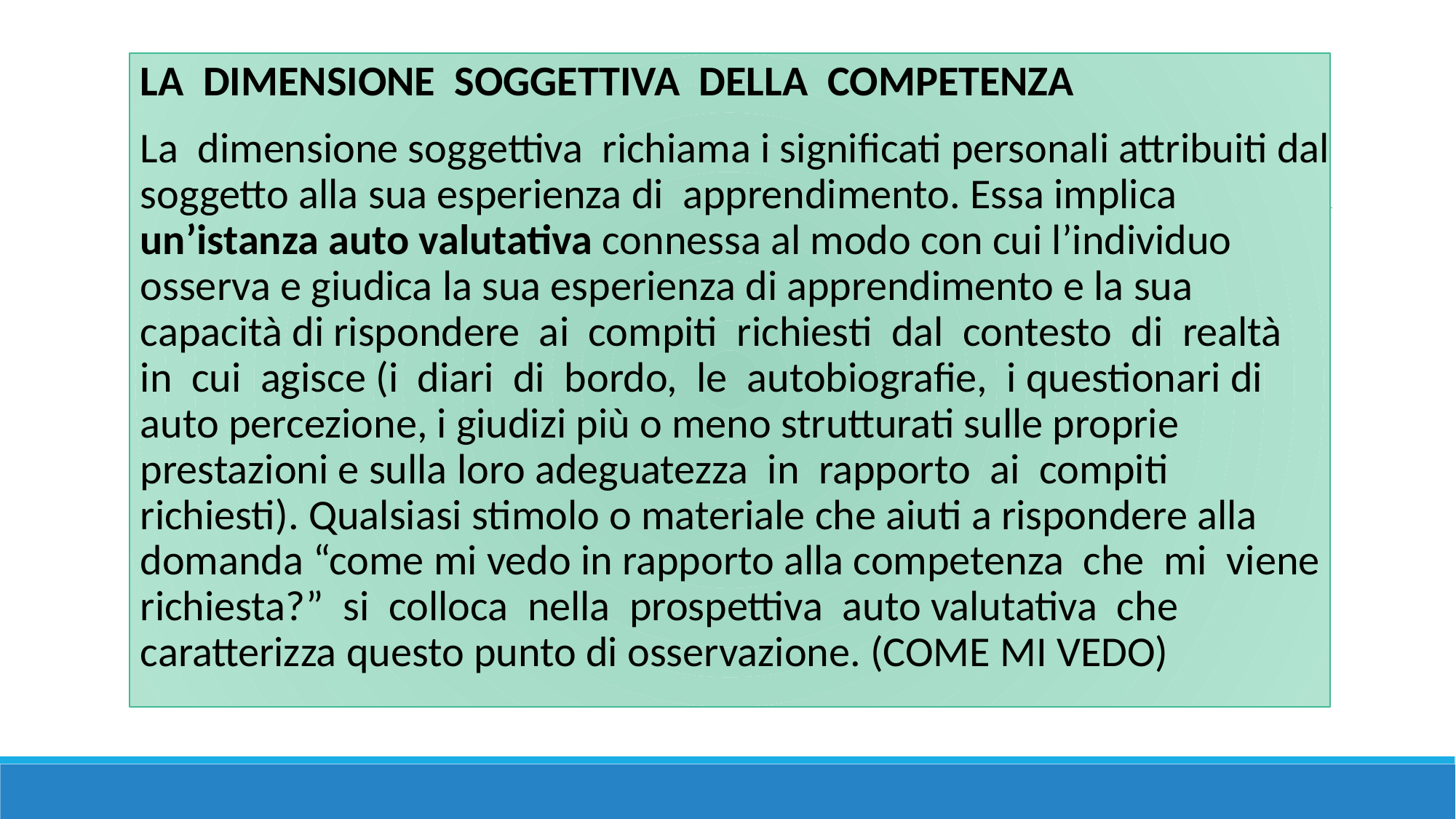

LA  DIMENSIONE  SOGGETTIVA  DELLA  COMPETENZA
La  dimensione soggettiva  richiama i significati personali attribuiti dal soggetto alla sua esperienza di  apprendimento. Essa implica un’istanza auto valutativa connessa al modo con cui l’individuo osserva e giudica la sua esperienza di apprendimento e la sua capacità di rispondere  ai  compiti  richiesti  dal  contesto  di  realtà  in  cui  agisce (i  diari  di  bordo,  le  autobiografie,  i questionari di auto percezione, i giudizi più o meno strutturati sulle proprie prestazioni e sulla loro adeguatezza  in  rapporto  ai  compiti  richiesti). Qualsiasi stimolo o materiale che aiuti a rispondere alla domanda “come mi vedo in rapporto alla competenza  che  mi  viene  richiesta?”  si  colloca  nella  prospettiva  auto valutativa  che  caratterizza questo punto di osservazione. (COME MI VEDO)